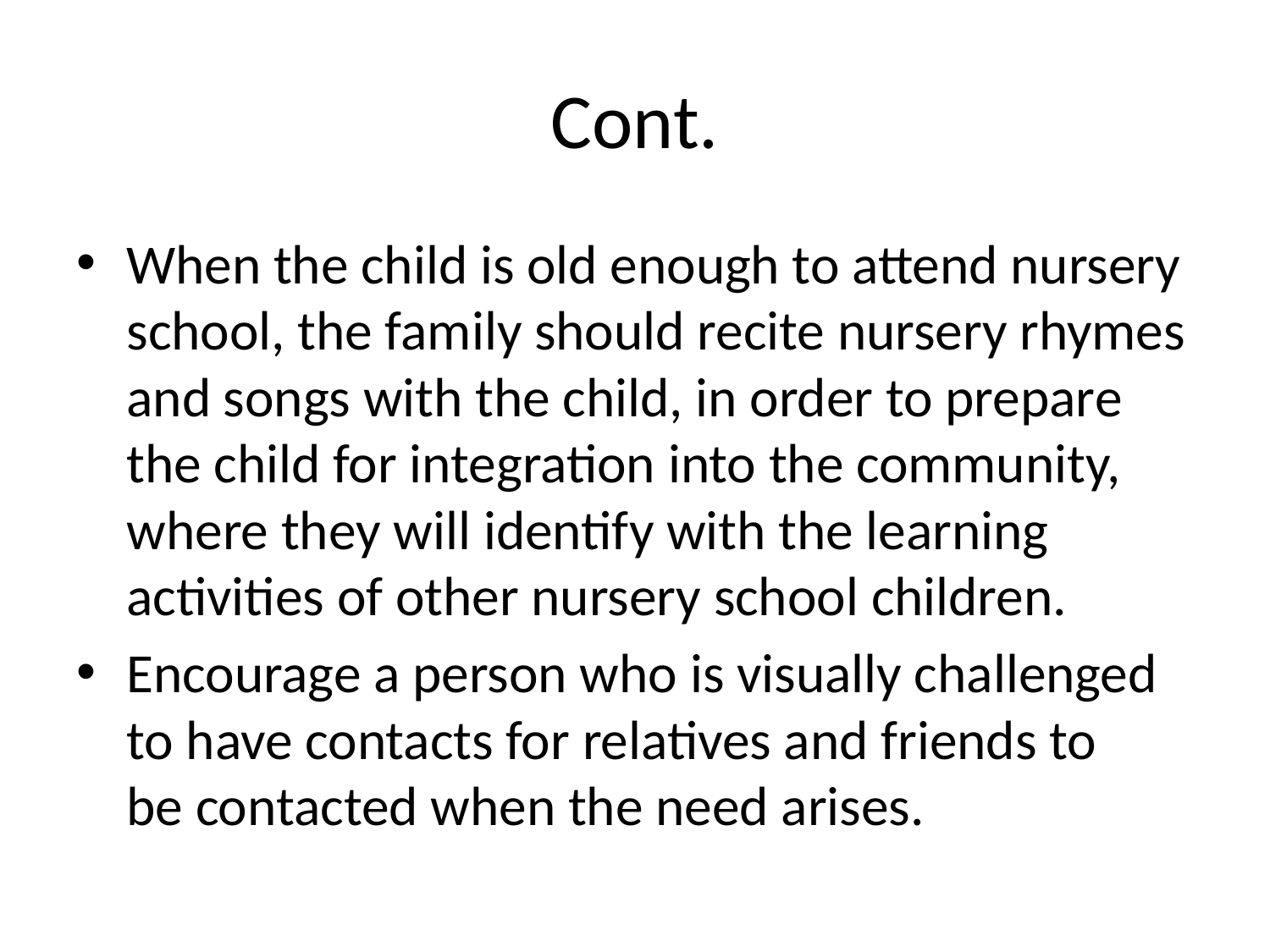

# Cont.
When the child is old enough to attend nursery school, the family should recite nursery rhymes and songs with the child, in order to prepare the child for integration into the community, where they will identify with the learning activities of other nursery school children.
Encourage a person who is visually challenged to have contacts for relatives and friends to be contacted when the need arises.